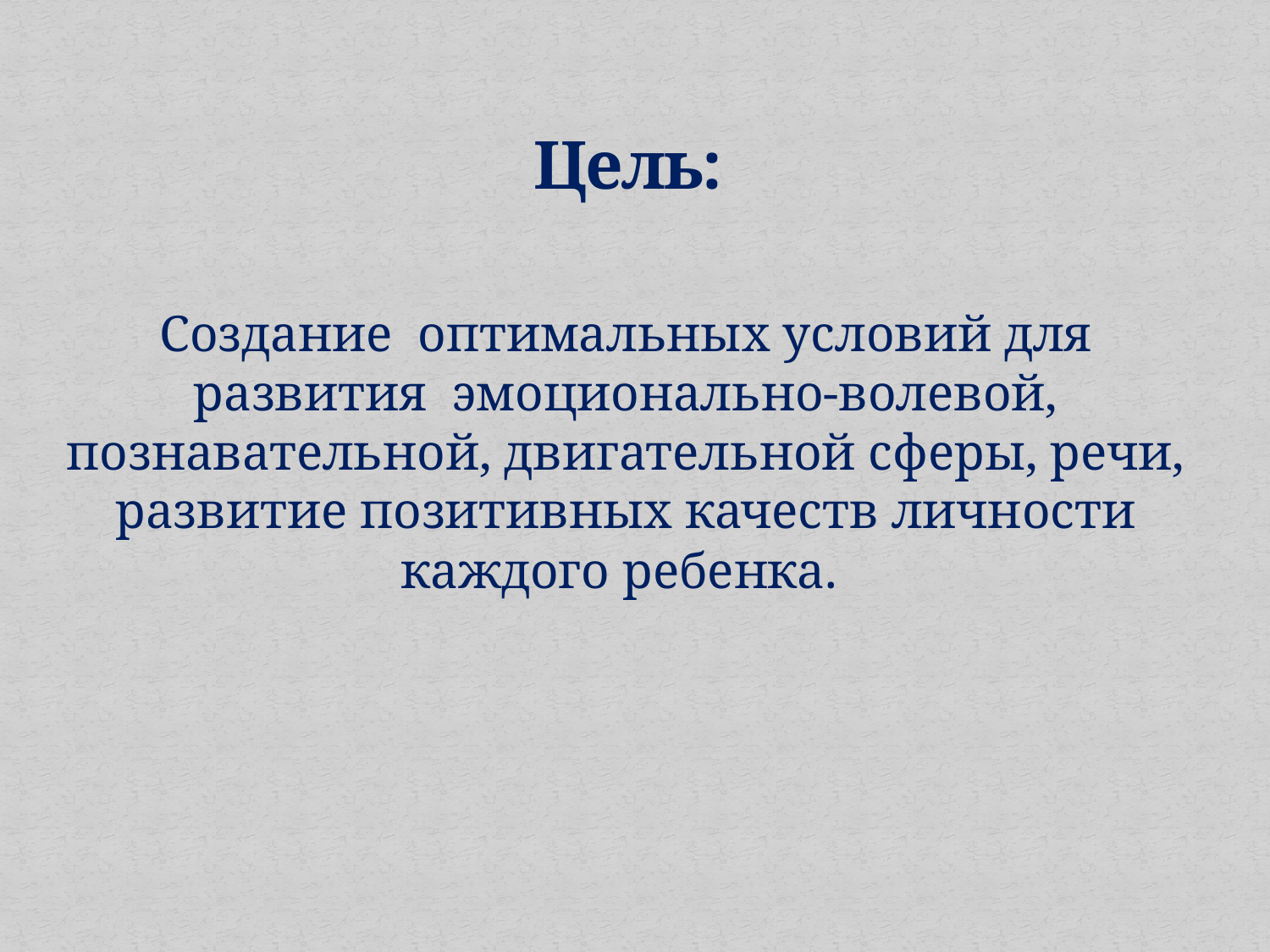

# Цель:
Создание  оптимальных условий для развития  эмоционально-волевой, познавательной, двигательной сферы, речи, развитие позитивных качеств личности каждого ребенка.